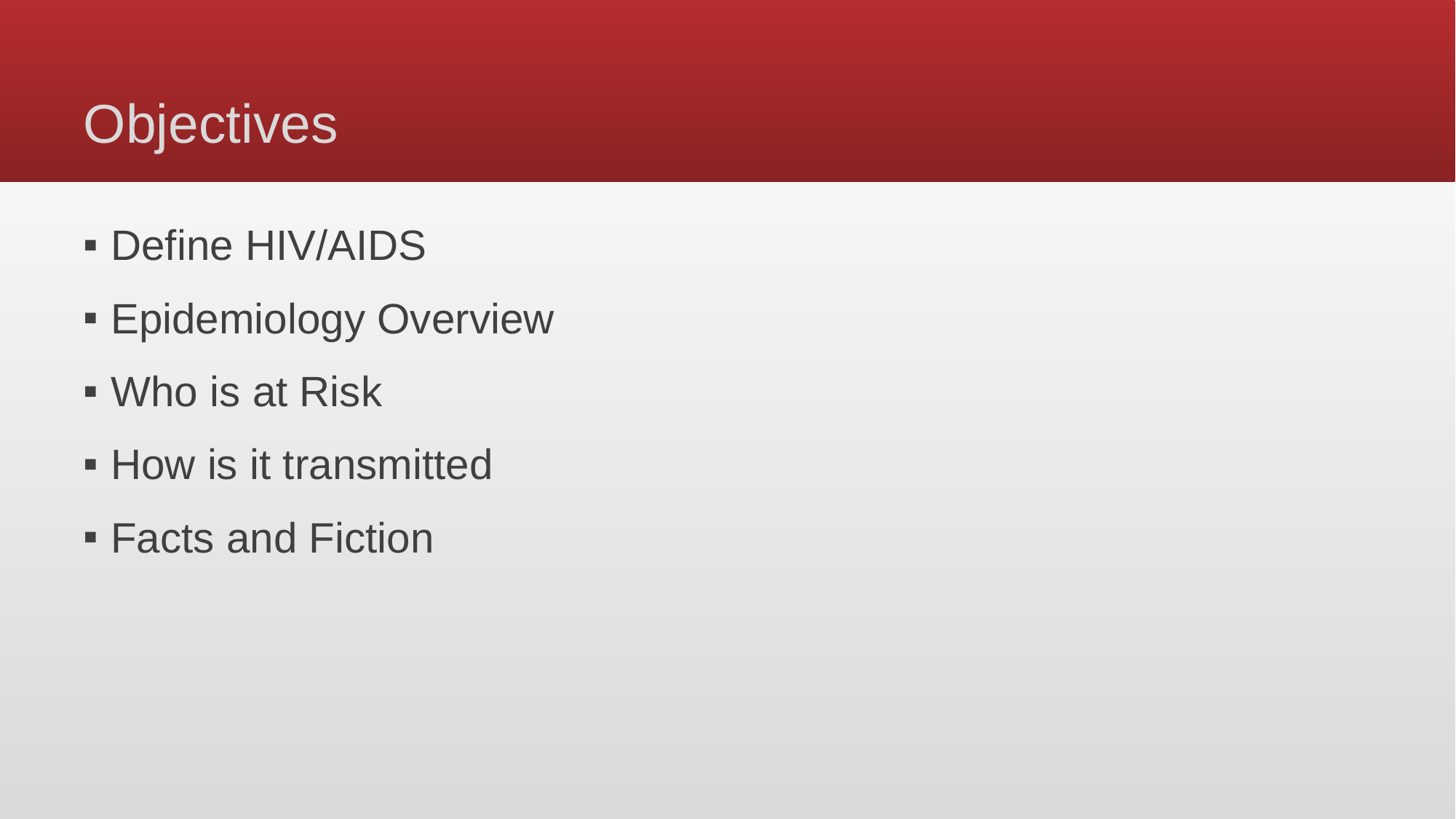

# Objectives
Define HIV/AIDS
Epidemiology Overview
Who is at Risk
How is it transmitted
Facts and Fiction